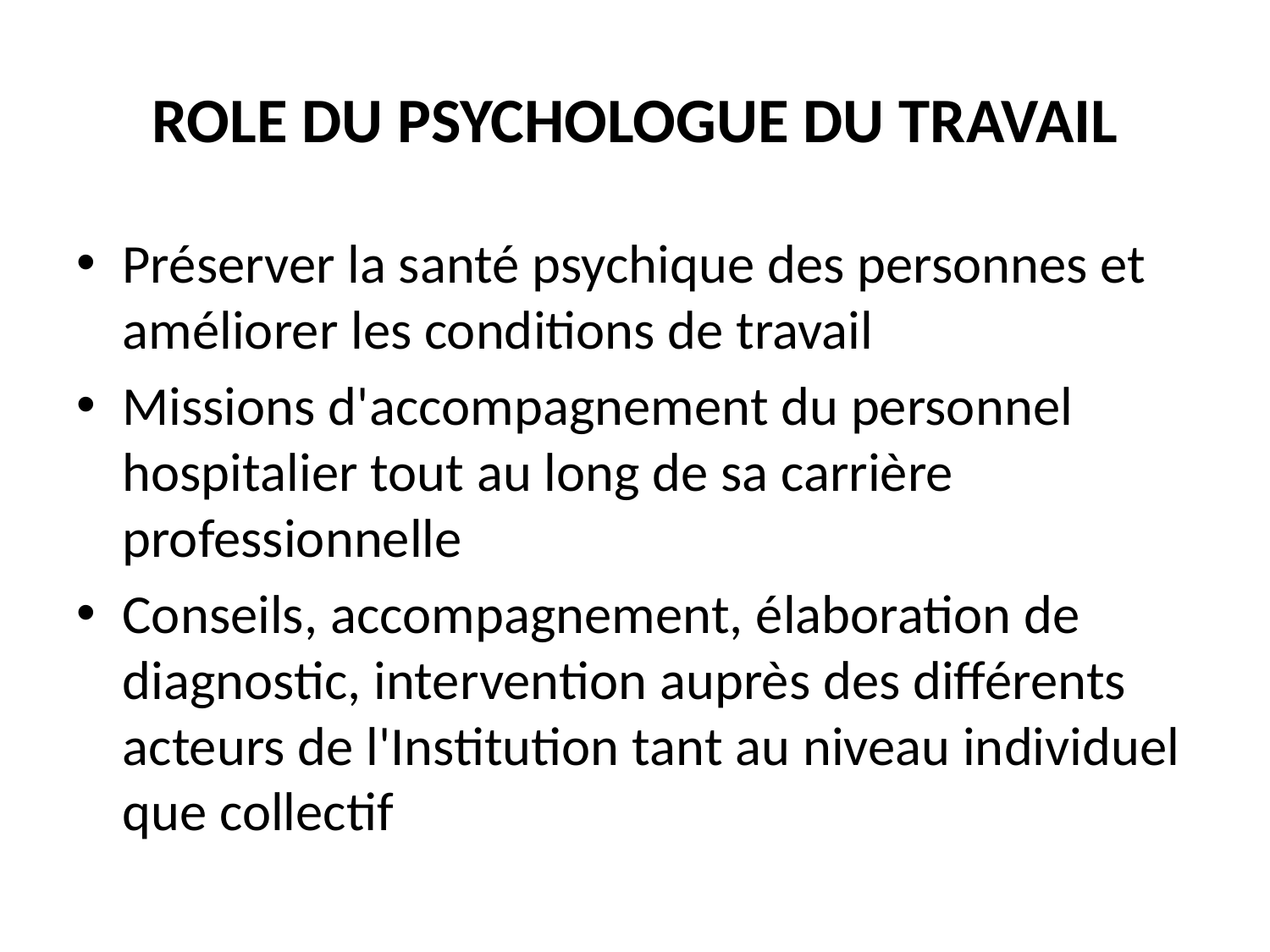

# ROLE DU PSYCHOLOGUE DU TRAVAIL
Préserver la santé psychique des personnes et améliorer les conditions de travail
Missions d'accompagnement du personnel hospitalier tout au long de sa carrière professionnelle
Conseils, accompagnement, élaboration de diagnostic, intervention auprès des différents acteurs de l'Institution tant au niveau individuel que collectif